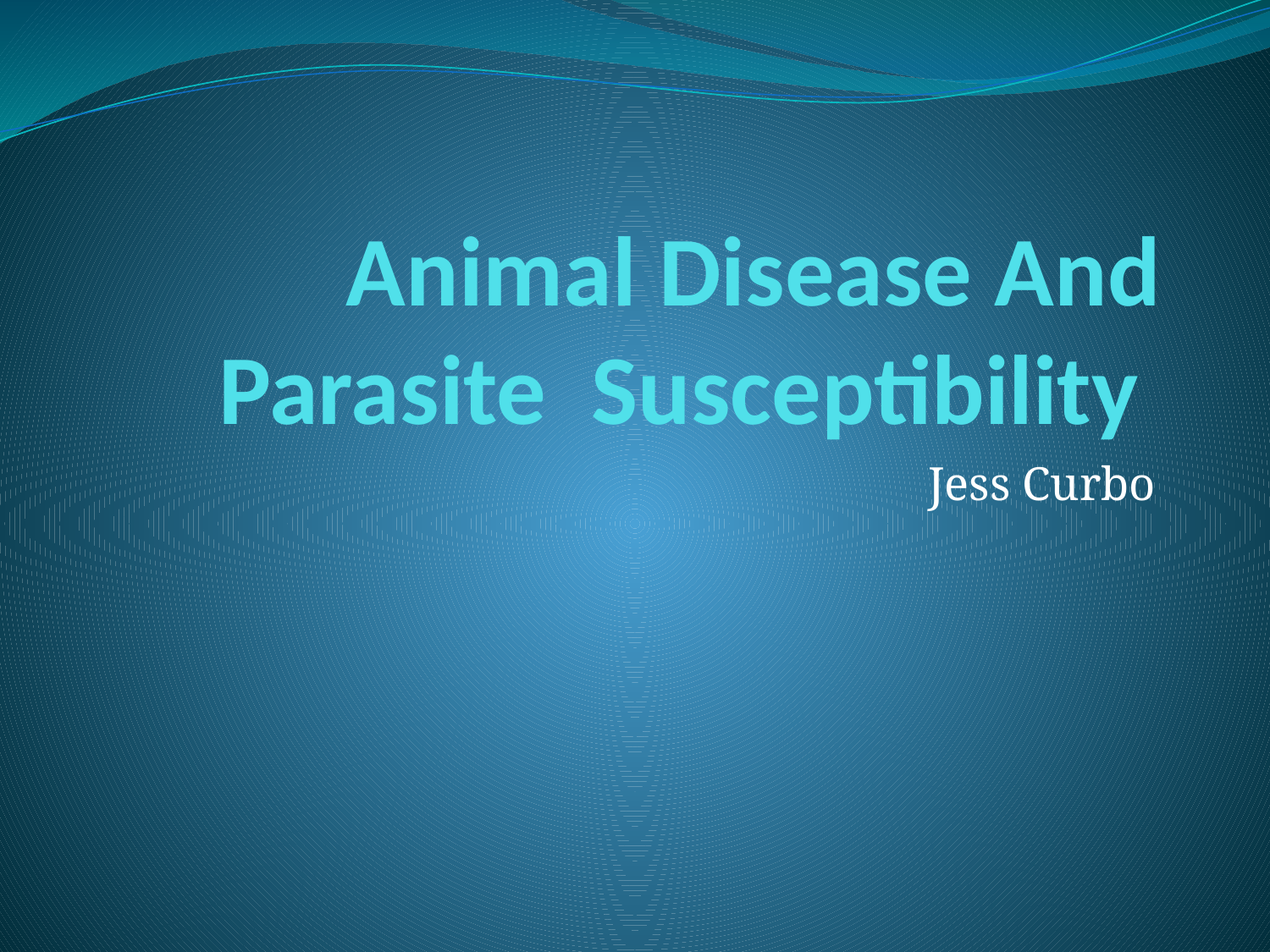

# Animal Disease And Parasite  Susceptibility
Jess Curbo